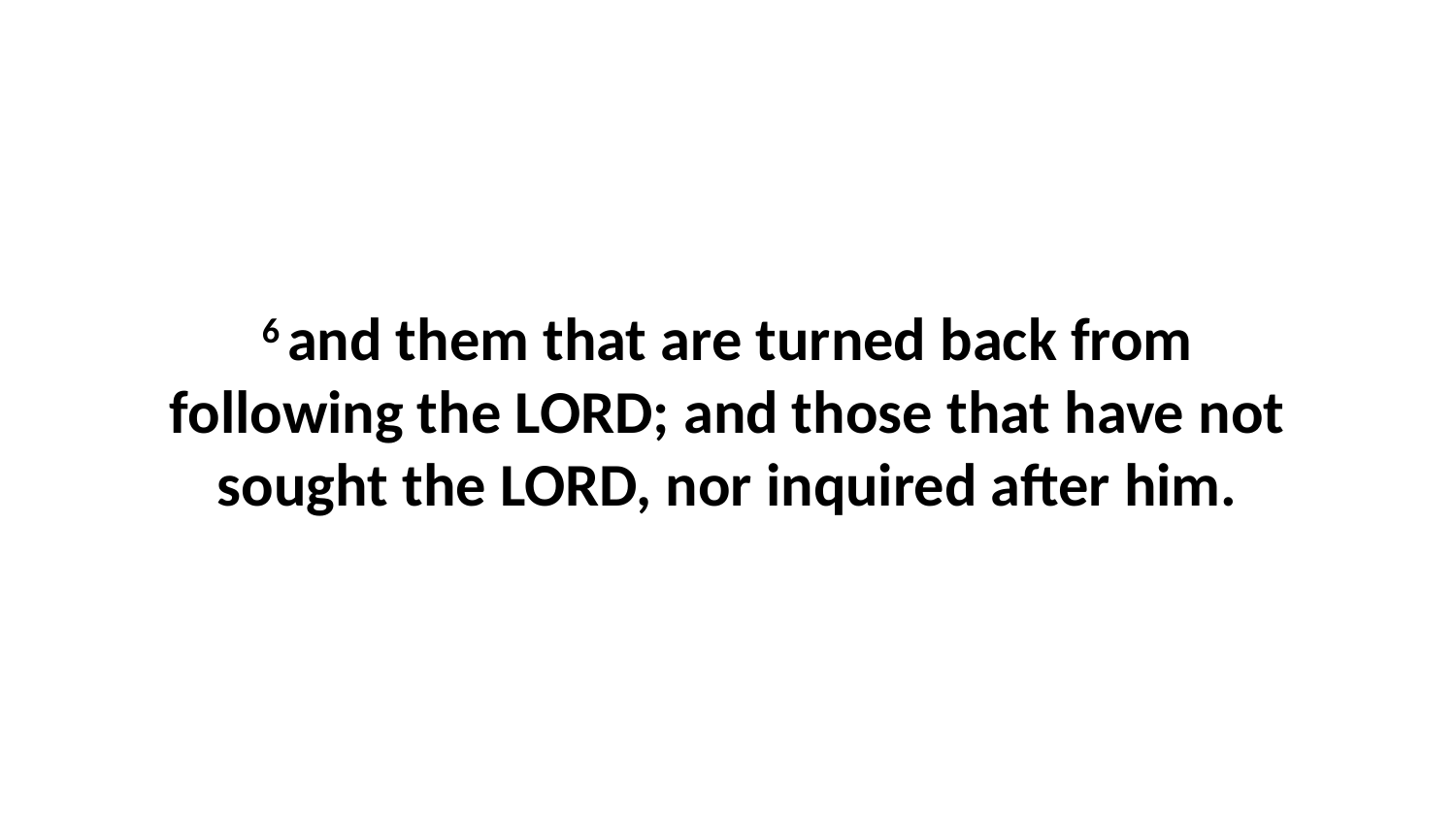

6 and them that are turned back from following the LORD; and those that have not sought the LORD, nor inquired after him.